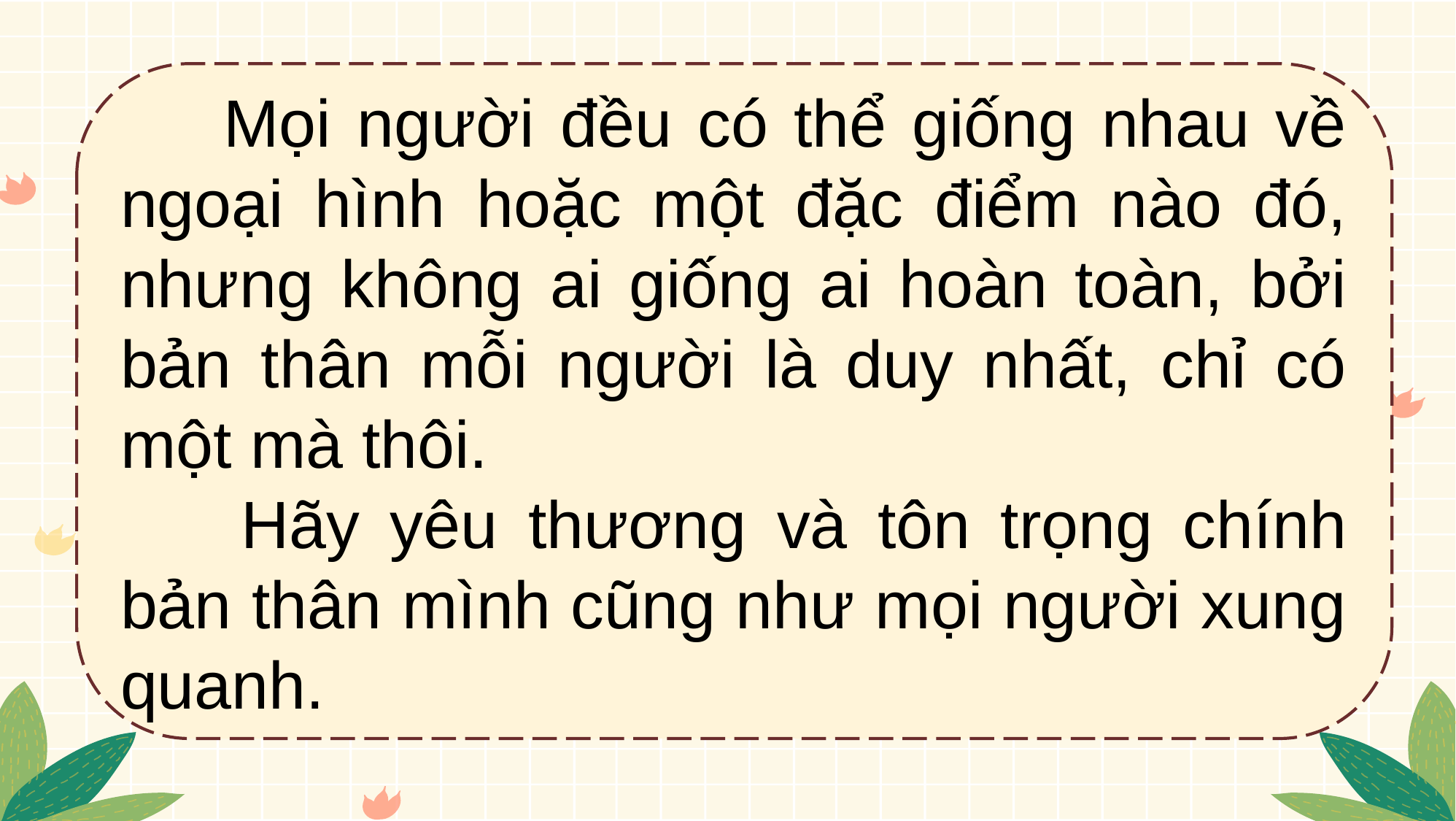

Mọi người đều có thể giống nhau về ngoại hình hoặc một đặc điểm nào đó, nhưng không ai giống ai hoàn toàn, bởi bản thân mỗi người là duy nhất, chỉ có một mà thôi.
    Hãy yêu thương và tôn trọng chính bản thân mình cũng như mọi người xung quanh.
#